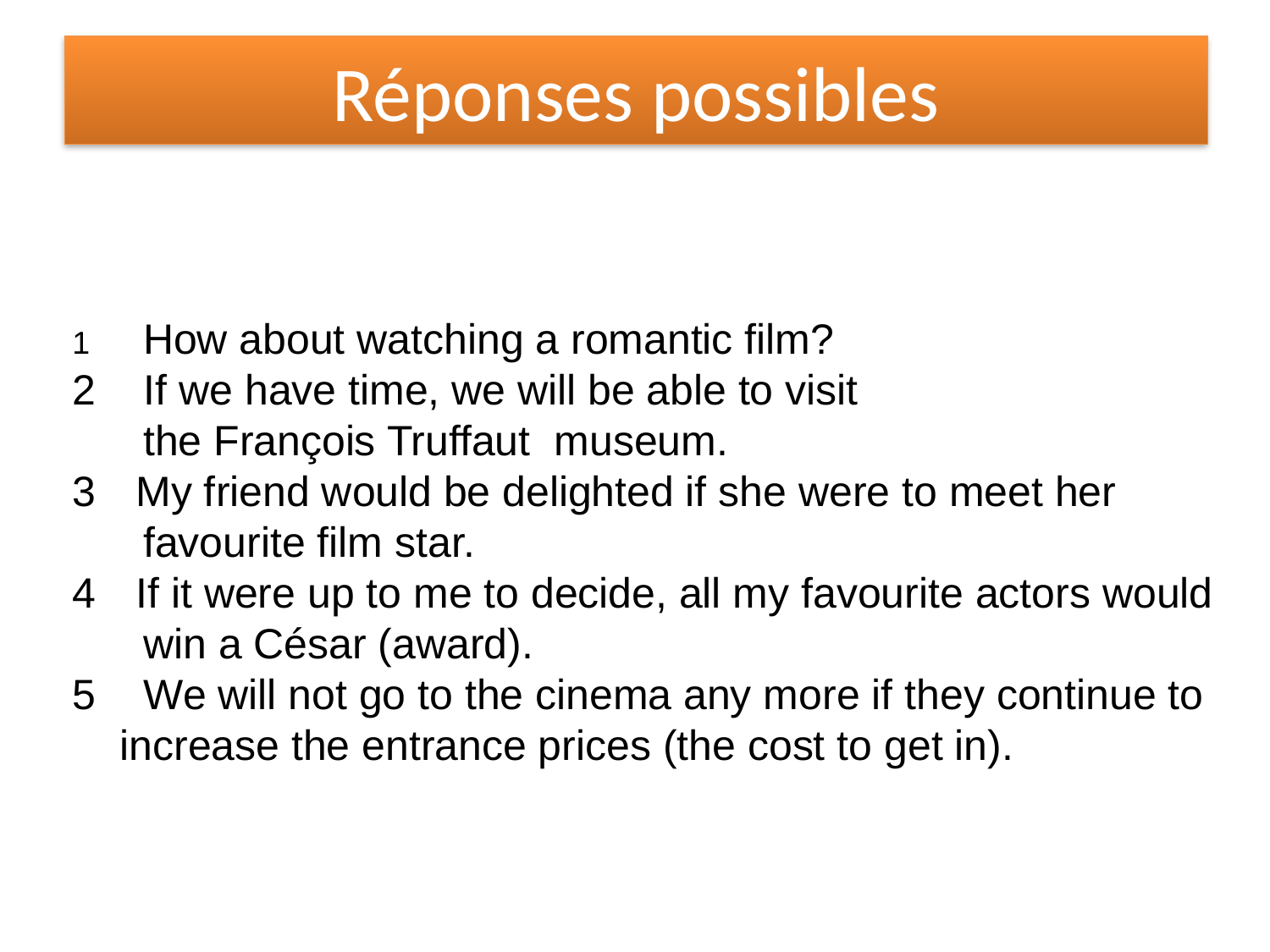

# Réponses possibles
1      How about watching a romantic film?
  If we have time, we will be able to visit
      the François Truffaut  museum.
My friend would be delighted if she were to meet her
      favourite film star.
If it were up to me to decide, all my favourite actors would
      win a César (award).
  We will not go to the cinema any more if they continue to increase the entrance prices (the cost to get in).